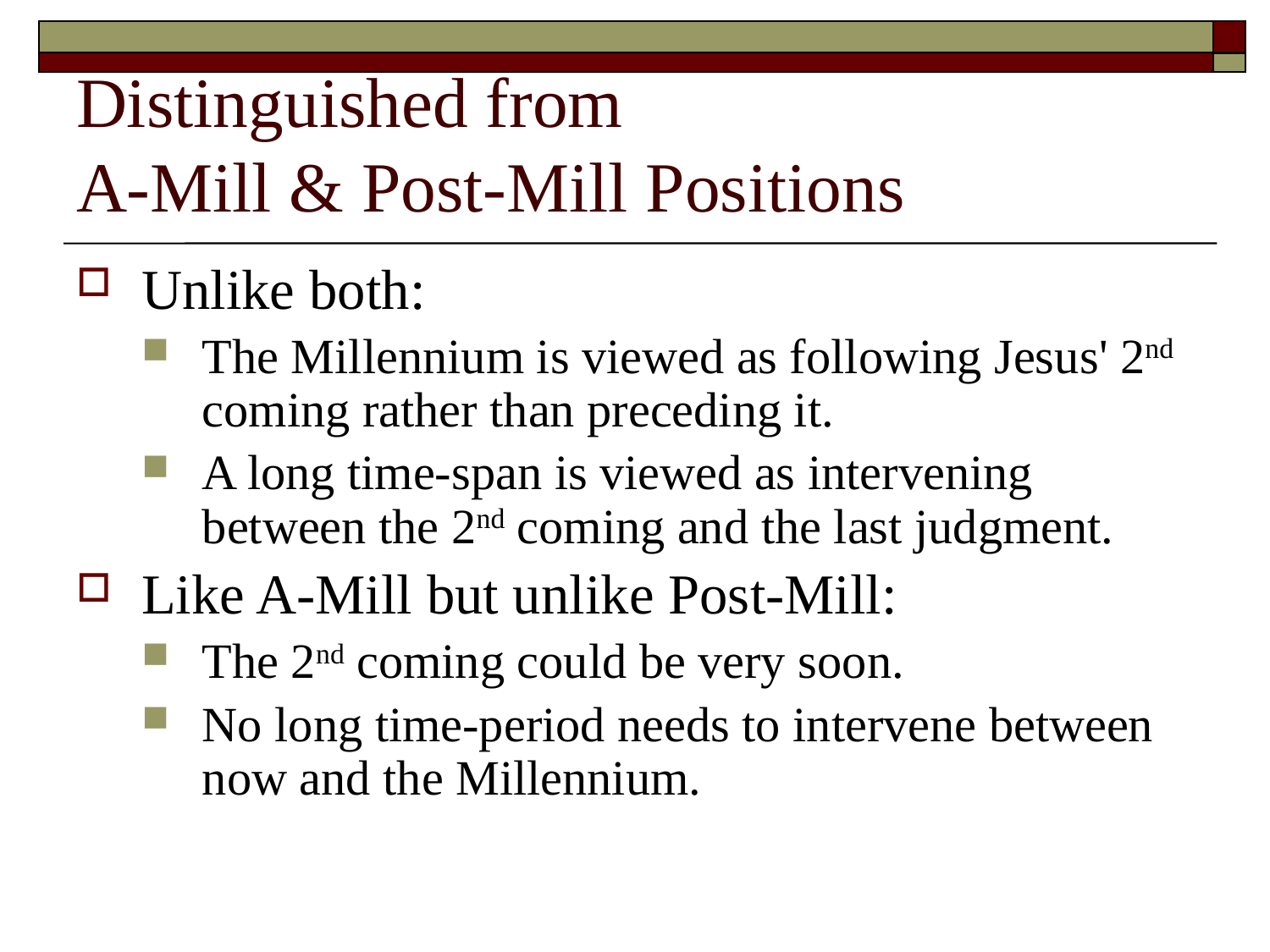

# Distinguished from A-Mill & Post-Mill Positions
Unlike both:
The Millennium is viewed as following Jesus' 2nd coming rather than preceding it.
A long time-span is viewed as intervening between the 2nd coming and the last judgment.
Like A-Mill but unlike Post-Mill:
The 2nd coming could be very soon.
No long time-period needs to intervene between now and the Millennium.